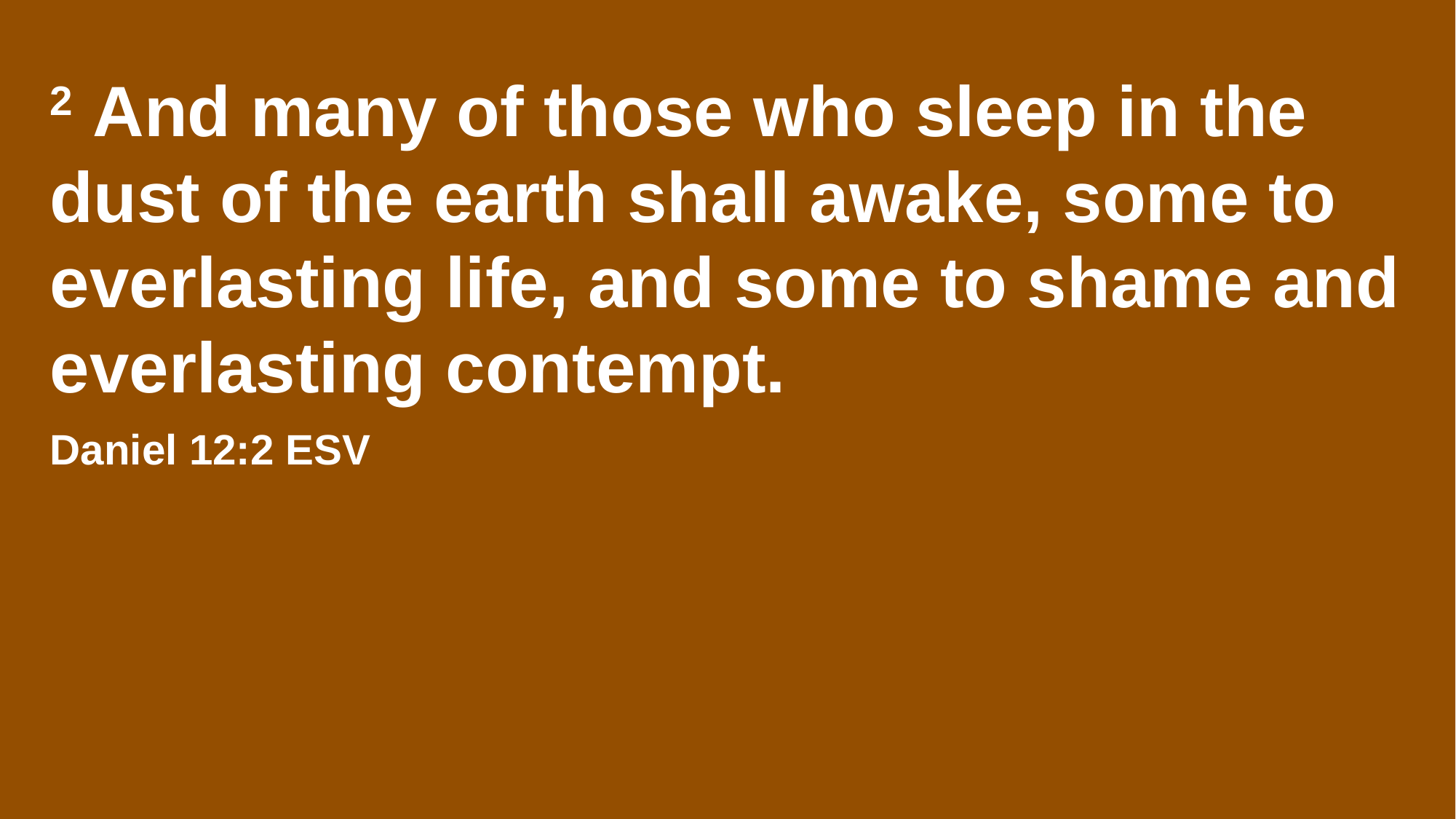

2 And many of those who sleep in the dust of the earth shall awake, some to everlasting life, and some to shame and everlasting contempt.
Daniel 12:2 ESV